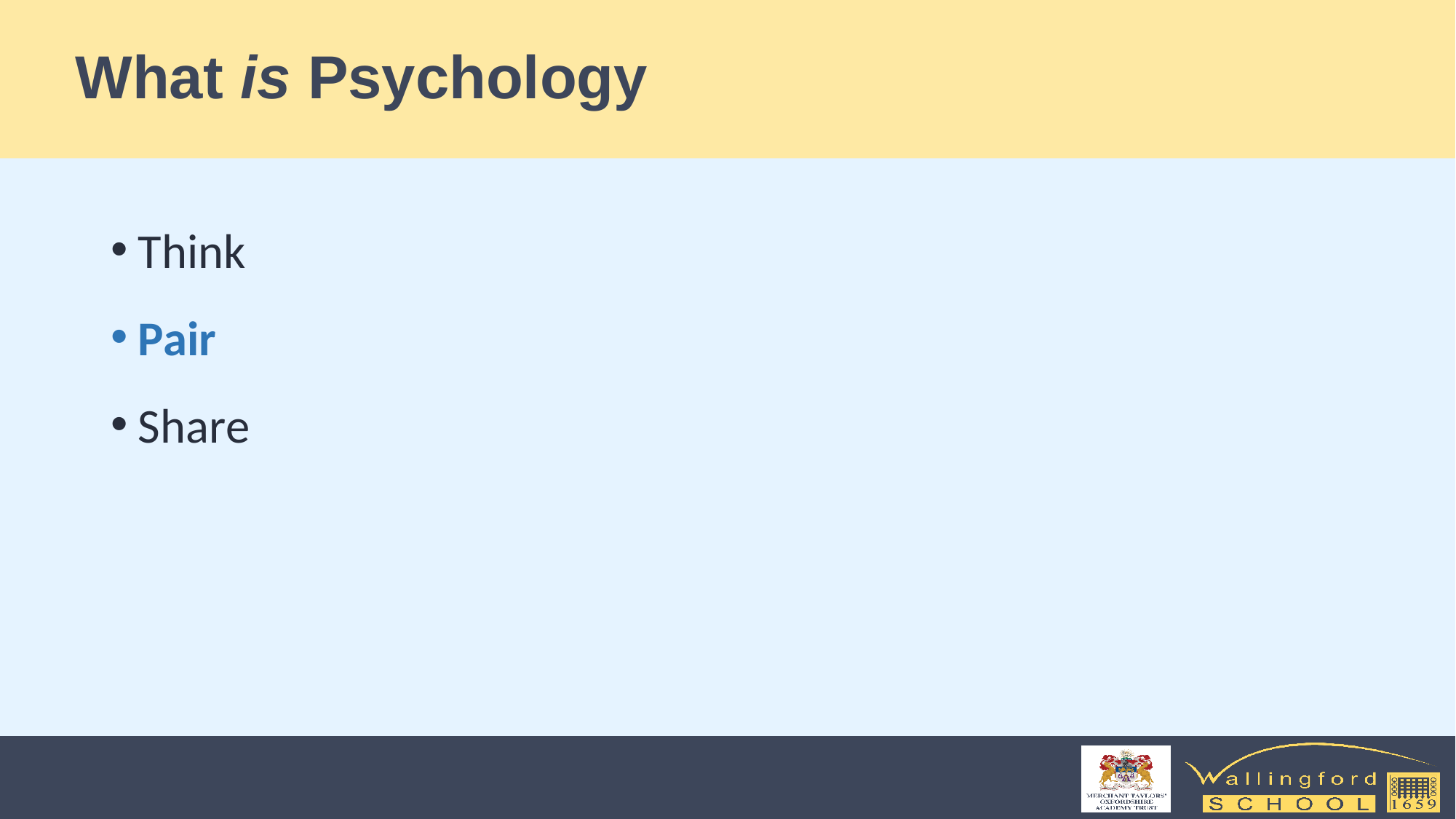

# What is Psychology
Think
Pair
Share